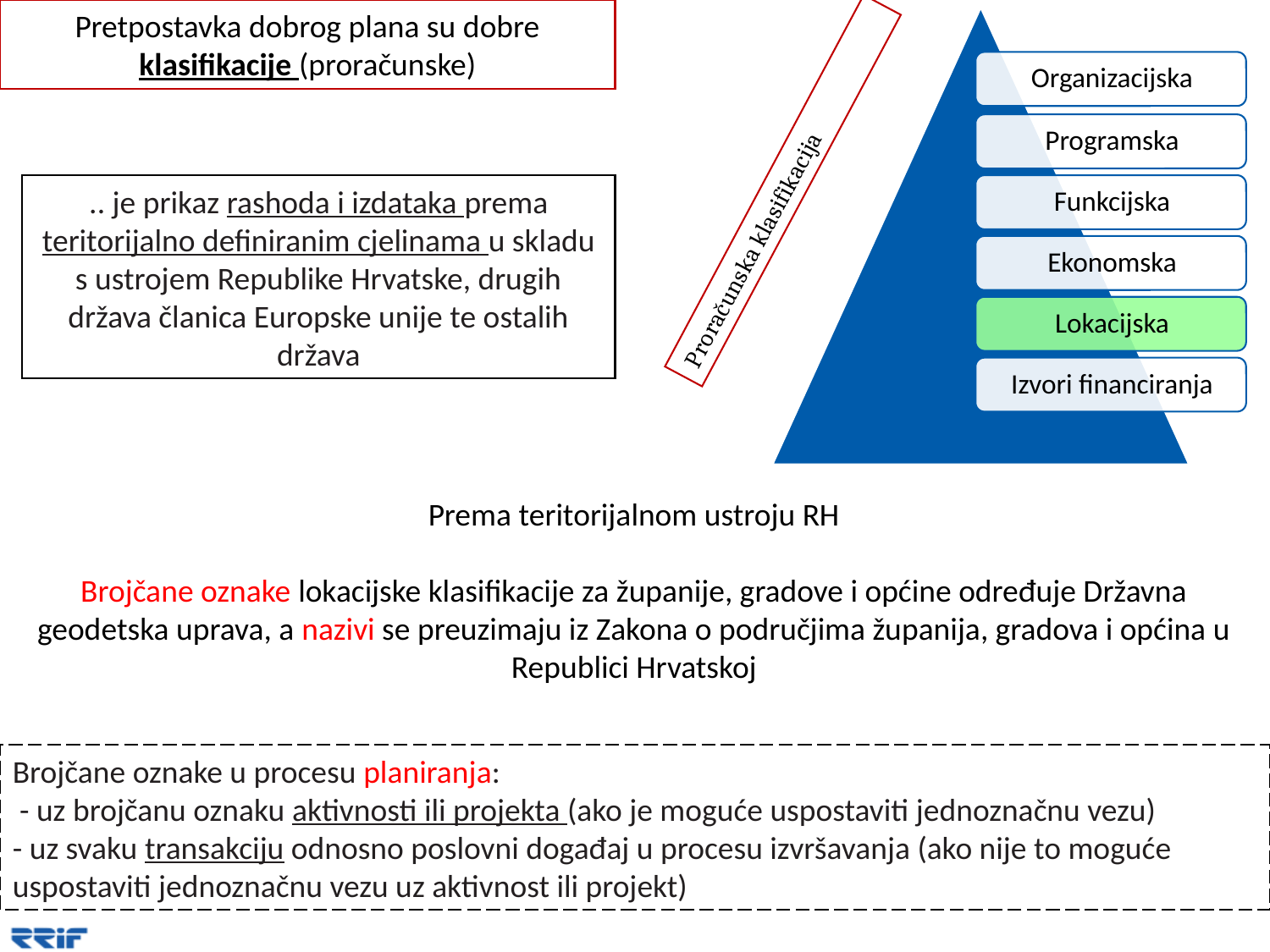

Pretpostavka dobrog plana su dobre klasifikacije (proračunske)
Organizacijska
Programska
Funkcijska
Ekonomska
Lokacijska
Izvori financiranja
Proračunska klasifikacija
.. je prikaz rashoda i izdataka prema teritorijalno definiranim cjelinama u skladu s ustrojem Republike Hrvatske, drugih država članica Europske unije te ostalih država
Prema teritorijalnom ustroju RH

Brojčane oznake lokacijske klasifikacije za županije, gradove i općine određuje Državna geodetska uprava, a nazivi se preuzimaju iz Zakona o područjima županija, gradova i općina u Republici Hrvatskoj

Lokacijska
Brojčane oznake u procesu planiranja:
 - uz brojčanu oznaku aktivnosti ili projekta (ako je moguće uspostaviti jednoznačnu vezu)
- uz svaku transakciju odnosno poslovni događaj u procesu izvršavanja (ako nije to moguće uspostaviti jednoznačnu vezu uz aktivnost ili projekt)